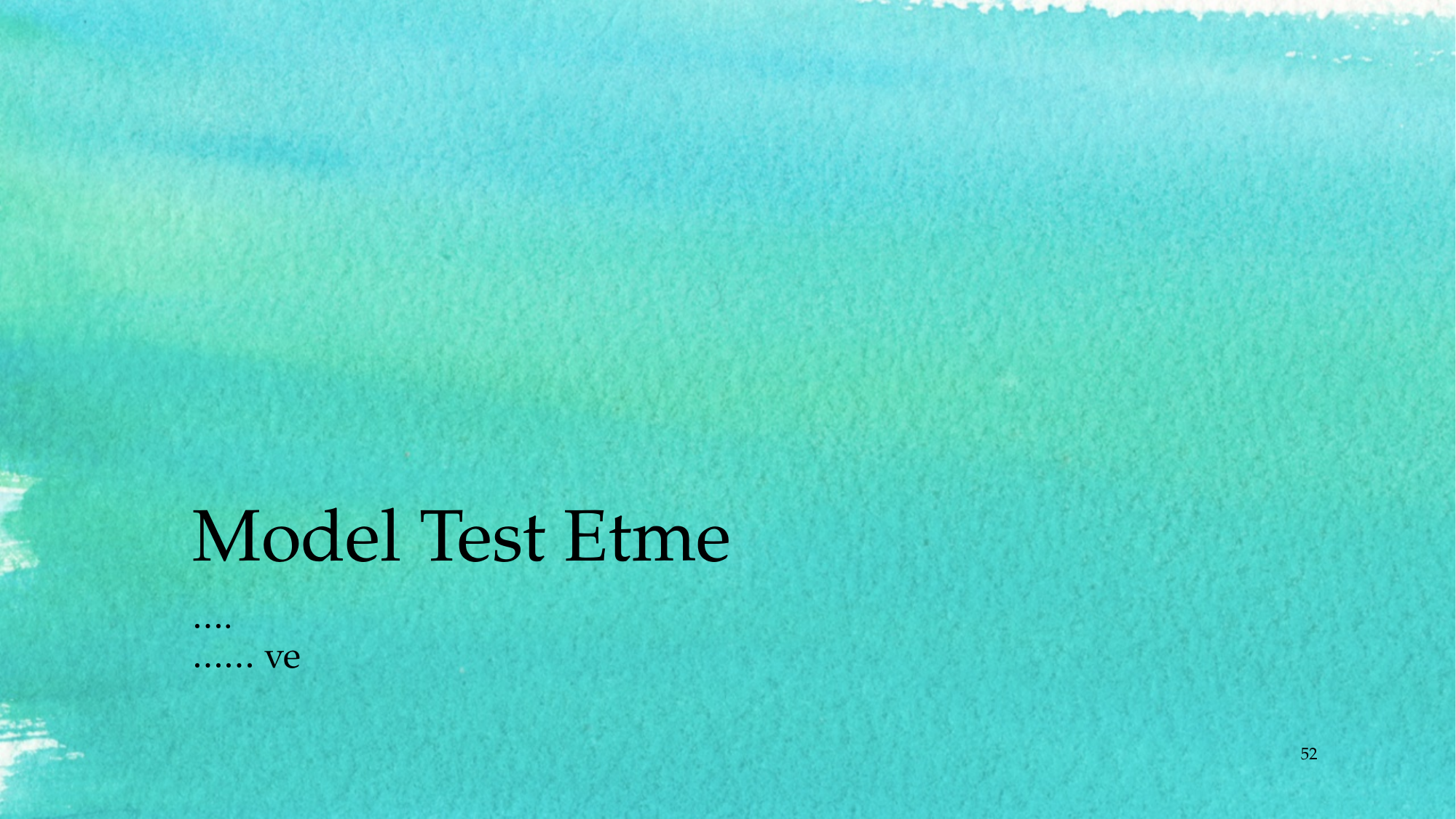

# Model Test Etme
….
…… ve
52